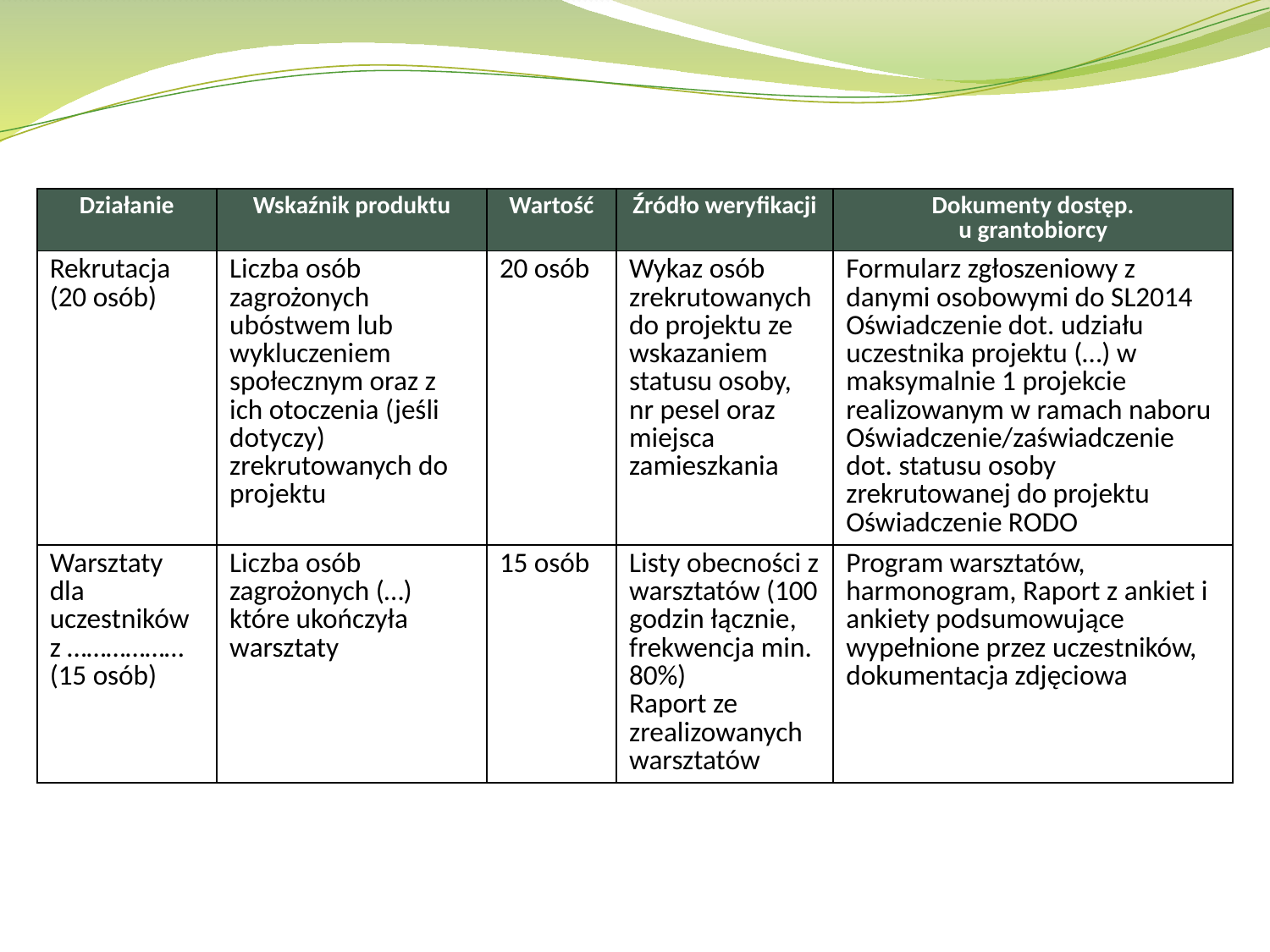

| Działanie | Wskaźnik produktu | Wartość | Źródło weryfikacji | Dokumenty dostęp. u grantobiorcy |
| --- | --- | --- | --- | --- |
| Rekrutacja (20 osób) | Liczba osób zagrożonych ubóstwem lub wykluczeniem społecznym oraz z ich otoczenia (jeśli dotyczy) zrekrutowanych do projektu | 20 osób | Wykaz osób zrekrutowanych do projektu ze wskazaniem statusu osoby, nr pesel oraz miejsca zamieszkania | Formularz zgłoszeniowy z danymi osobowymi do SL2014 Oświadczenie dot. udziału uczestnika projektu (…) w maksymalnie 1 projekcie realizowanym w ramach naboru Oświadczenie/zaświadczenie dot. statusu osoby zrekrutowanej do projektu Oświadczenie RODO |
| Warsztaty dla uczestników z ……………… (15 osób) | Liczba osób zagrożonych (…) które ukończyła warsztaty | 15 osób | Listy obecności z warsztatów (100 godzin łącznie, frekwencja min. 80%) Raport ze zrealizowanych warsztatów | Program warsztatów, harmonogram, Raport z ankiet i ankiety podsumowujące wypełnione przez uczestników, dokumentacja zdjęciowa |